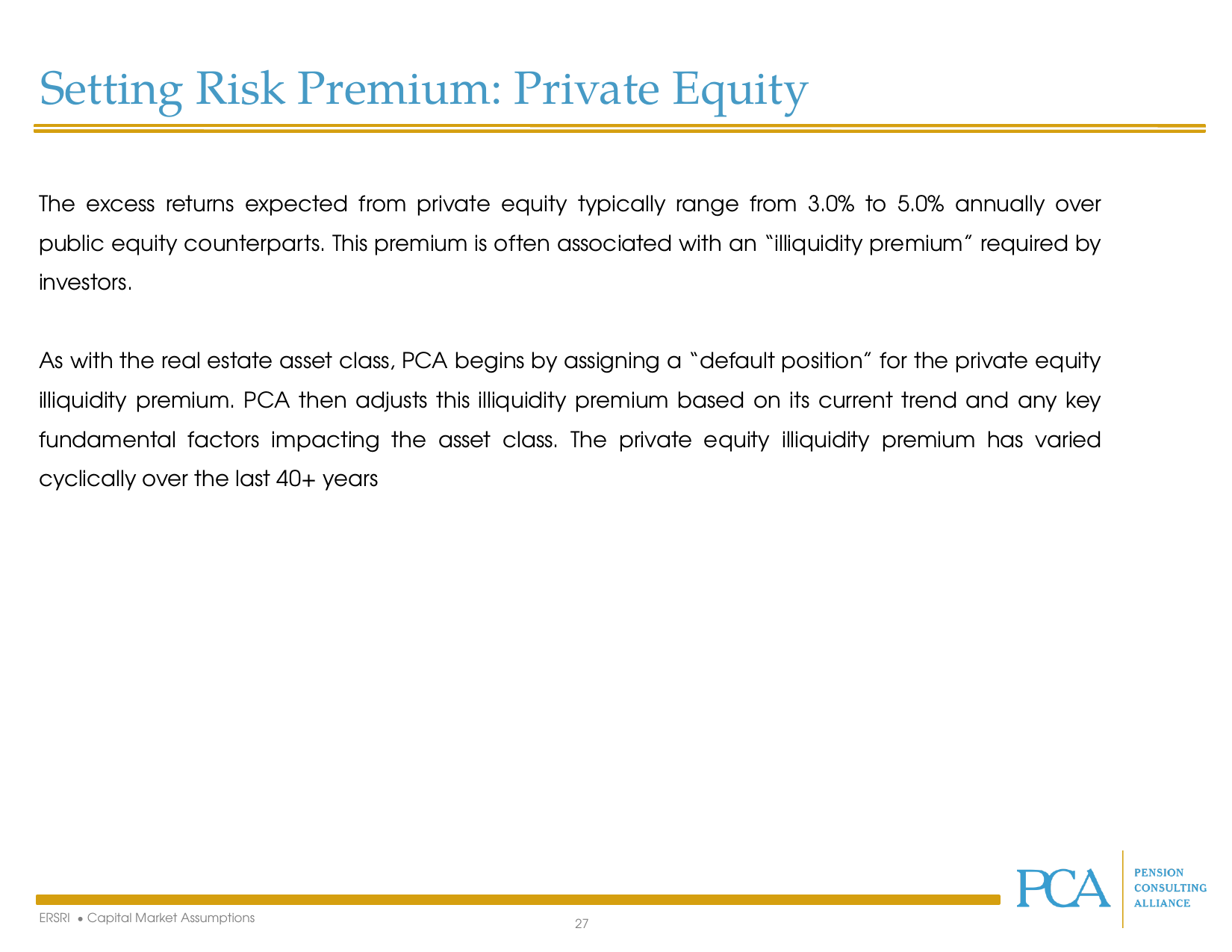

Setting Risk Premium: Private Equity
The excess returns expected from private equity typically range from 3.0% to 5.0% annually over public equity counterparts. This premium is often associated with an “illiquidity premium” required by investors.

As with the real estate asset class, PCA begins by assigning a “default position” for the private equity illiquidity premium. PCA then adjusts this illiquidity premium based on its current trend and any key fundamental factors impacting the asset class. The private equity illiquidity premium has varied cyclically over the last 40+ years